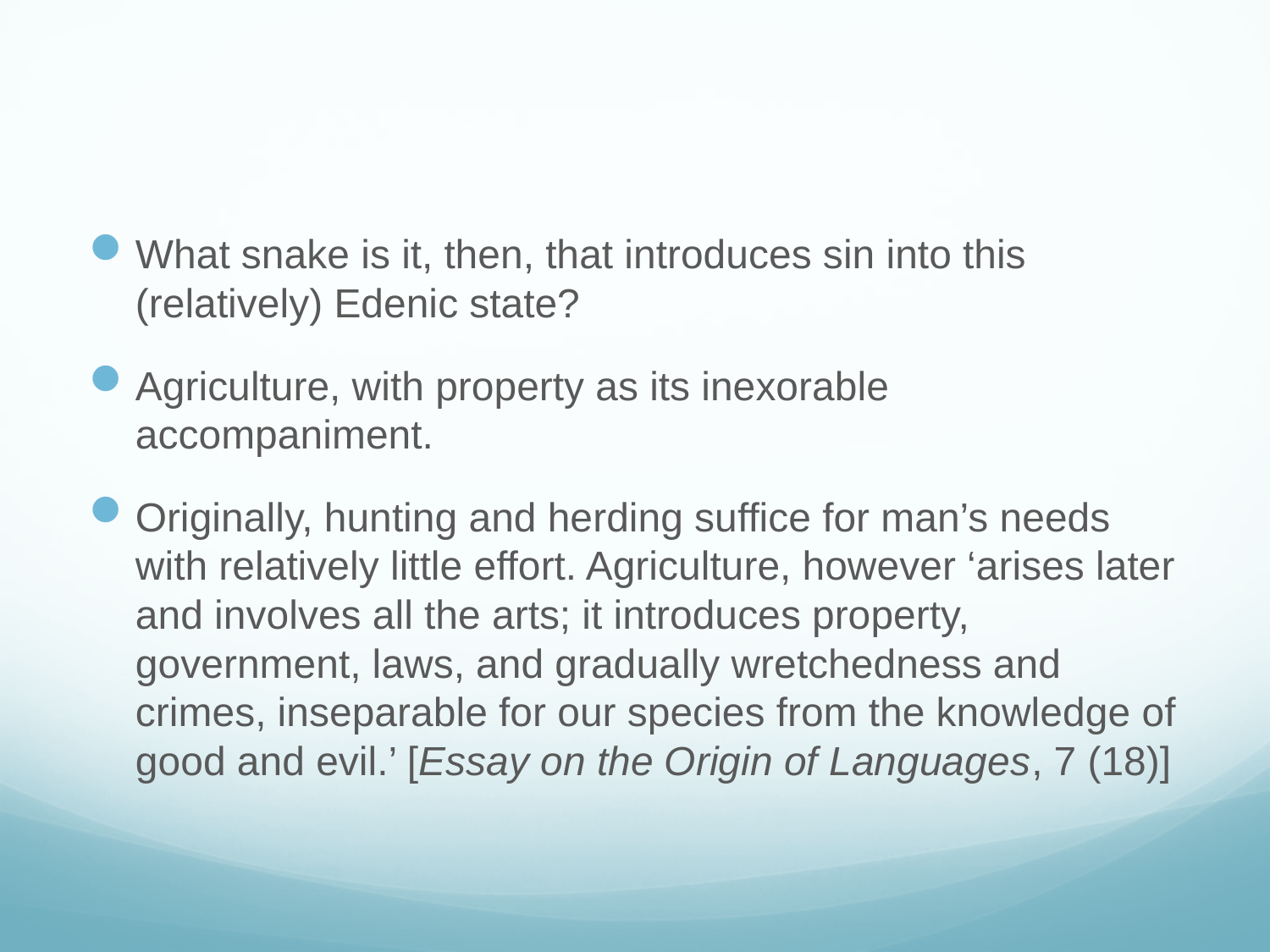

#
What snake is it, then, that introduces sin into this (relatively) Edenic state?
Agriculture, with property as its inexorable accompaniment.
Originally, hunting and herding suffice for man’s needs with relatively little effort. Agriculture, however ‘arises later and involves all the arts; it introduces property, government, laws, and gradually wretchedness and crimes, inseparable for our species from the knowledge of good and evil.’ [Essay on the Origin of Languages, 7 (18)]